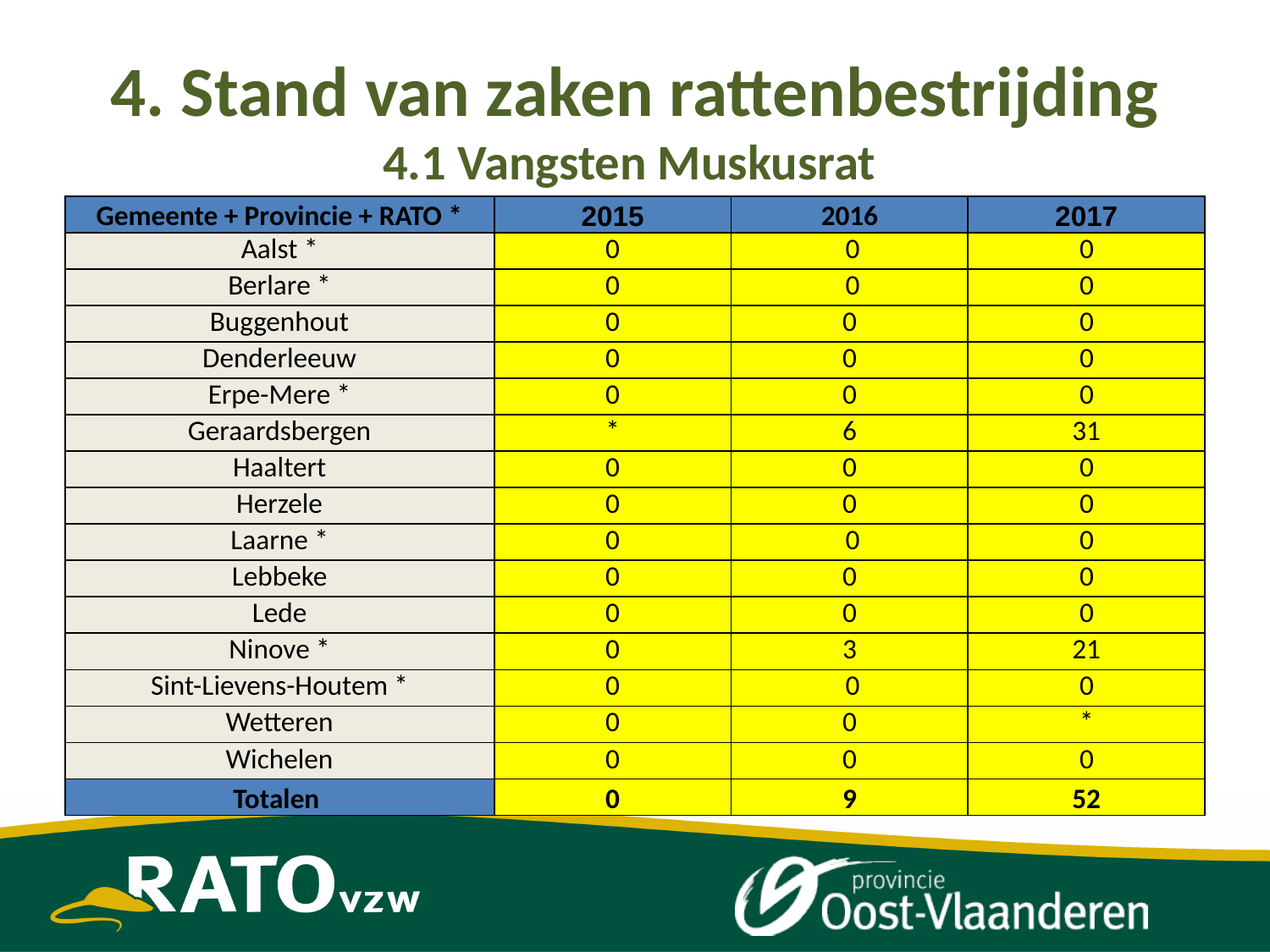

# 4. Stand van zaken rattenbestrijding 4.1 Vangsten Muskusrat
| Gemeente + Provincie + RATO \* | 2015 | 2016 | 2017 |
| --- | --- | --- | --- |
| Aalst \* | 0 | 0 | 0 |
| Berlare \* | 0 | 0 | 0 |
| Buggenhout | 0 | 0 | 0 |
| Denderleeuw | 0 | 0 | 0 |
| Erpe-Mere \* | 0 | 0 | 0 |
| Geraardsbergen | \* | 6 | 31 |
| Haaltert | 0 | 0 | 0 |
| Herzele | 0 | 0 | 0 |
| Laarne \* | 0 | 0 | 0 |
| Lebbeke | 0 | 0 | 0 |
| Lede | 0 | 0 | 0 |
| Ninove \* | 0 | 3 | 21 |
| Sint-Lievens-Houtem \* | 0 | 0 | 0 |
| Wetteren | 0 | 0 | \* |
| Wichelen | 0 | 0 | 0 |
| Totalen | 0 | 9 | 52 |